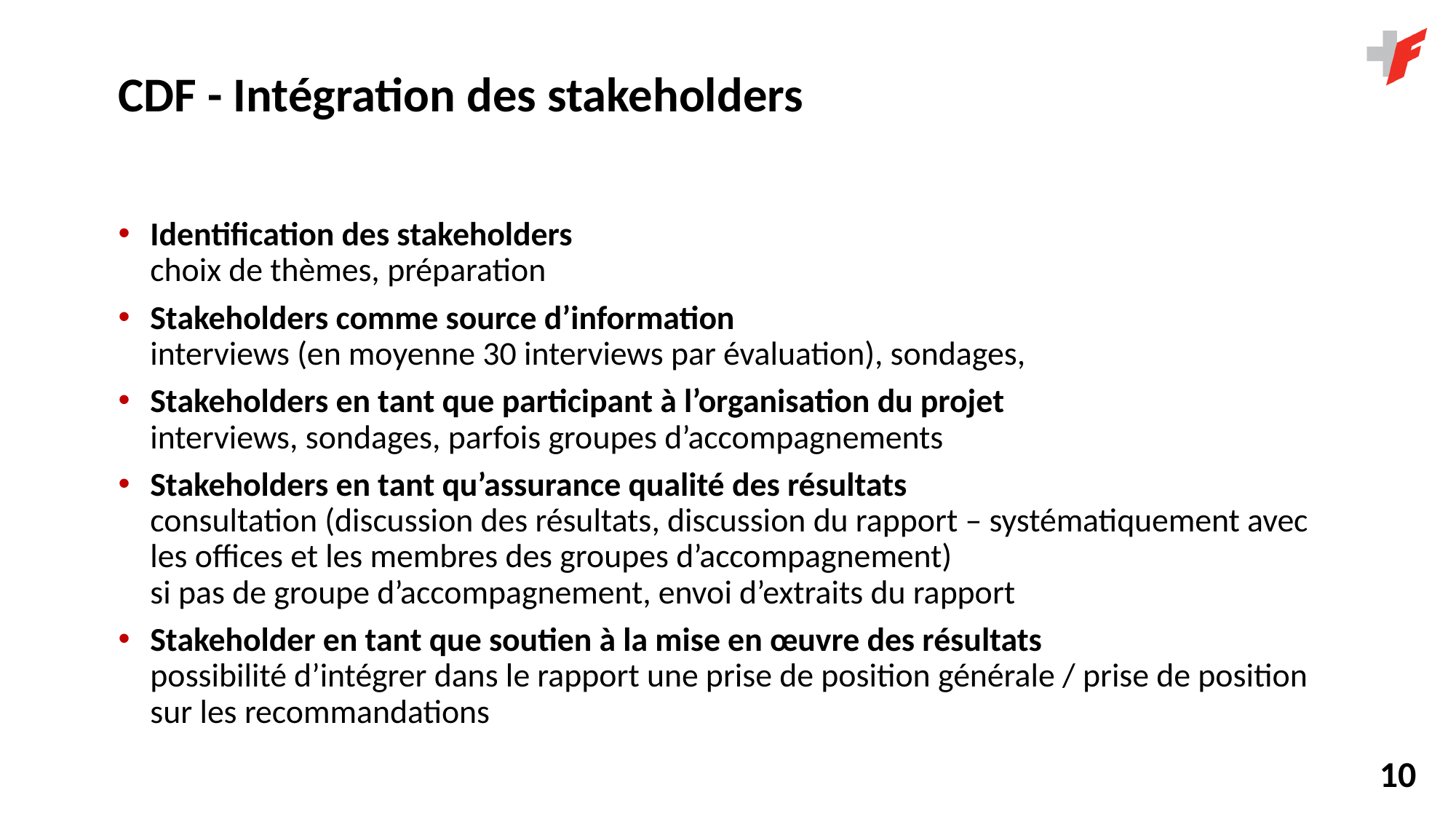

# CDF - Intégration des stakeholders
Identification des stakeholders
choix de thèmes, préparation
Stakeholders comme source d’information
interviews (en moyenne 30 interviews par évaluation), sondages,
Stakeholders en tant que participant à l’organisation du projet
interviews, sondages, parfois groupes d’accompagnements
Stakeholders en tant qu’assurance qualité des résultats
consultation (discussion des résultats, discussion du rapport – systématiquement avec les offices et les membres des groupes d’accompagnement)
si pas de groupe d’accompagnement, envoi d’extraits du rapport
Stakeholder en tant que soutien à la mise en œuvre des résultats
possibilité d’intégrer dans le rapport une prise de position générale / prise de position sur les recommandations